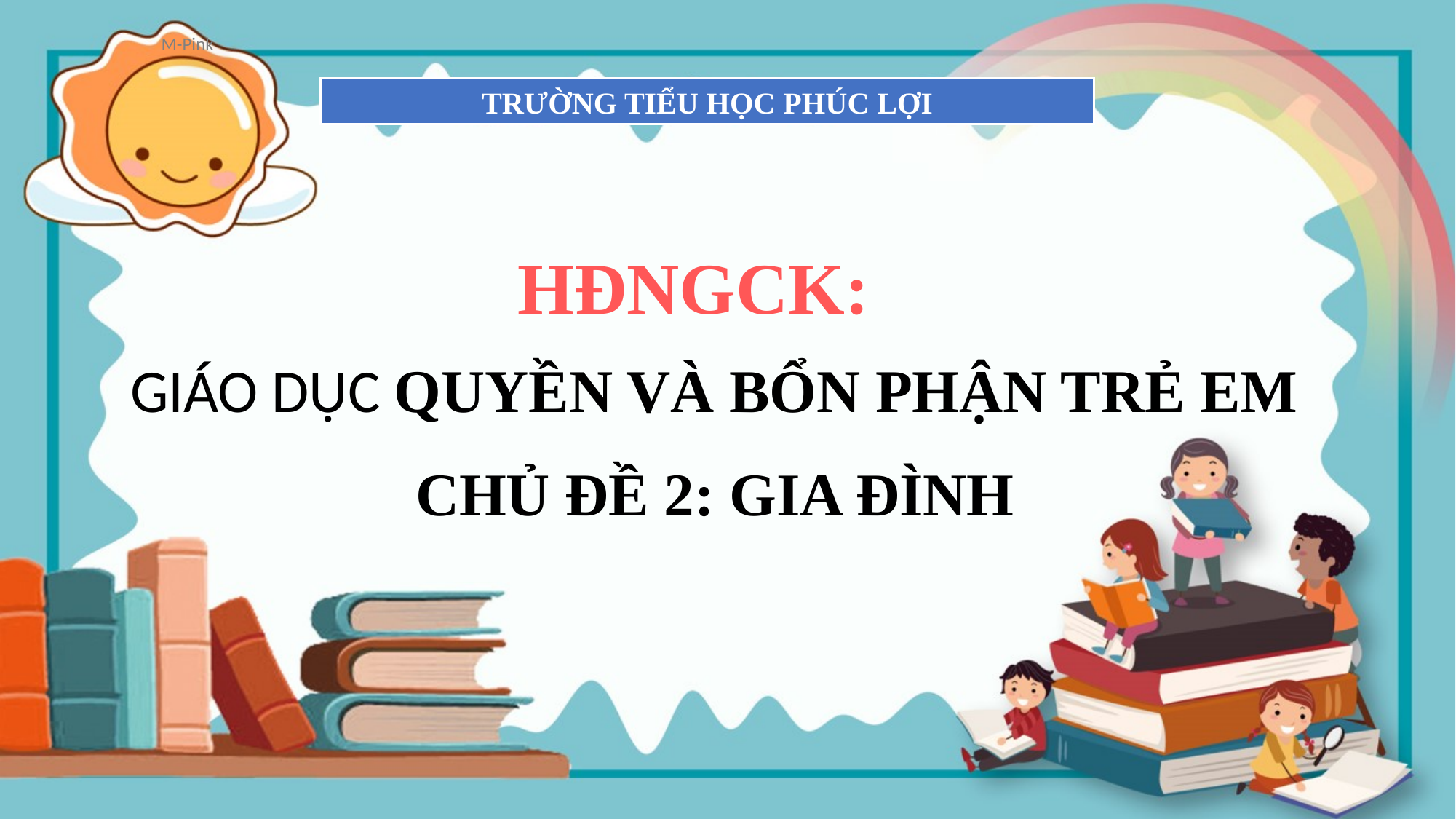

TRƯỜNG TIỂU HỌC PHÚC LỢI
HĐNGCK:
 GIÁO DỤC QUYỀN VÀ BỔN PHẬN TRẺ EM
 CHỦ ĐỀ 2: GIA ĐÌNH